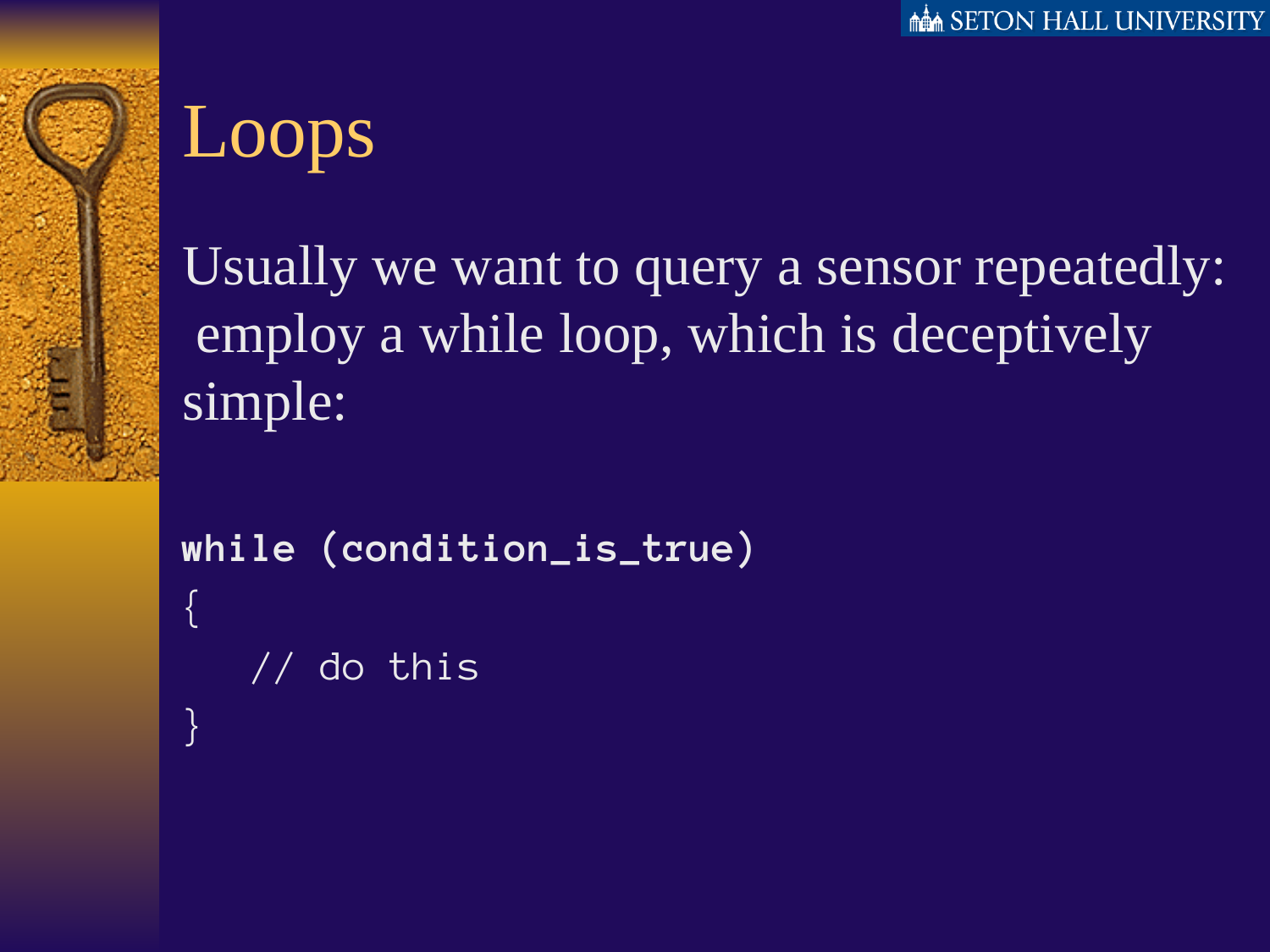

# Loops
Usually we want to query a sensor repeatedly:  employ a while loop, which is deceptively simple:

while (condition_is_true)
{
   // do this
}